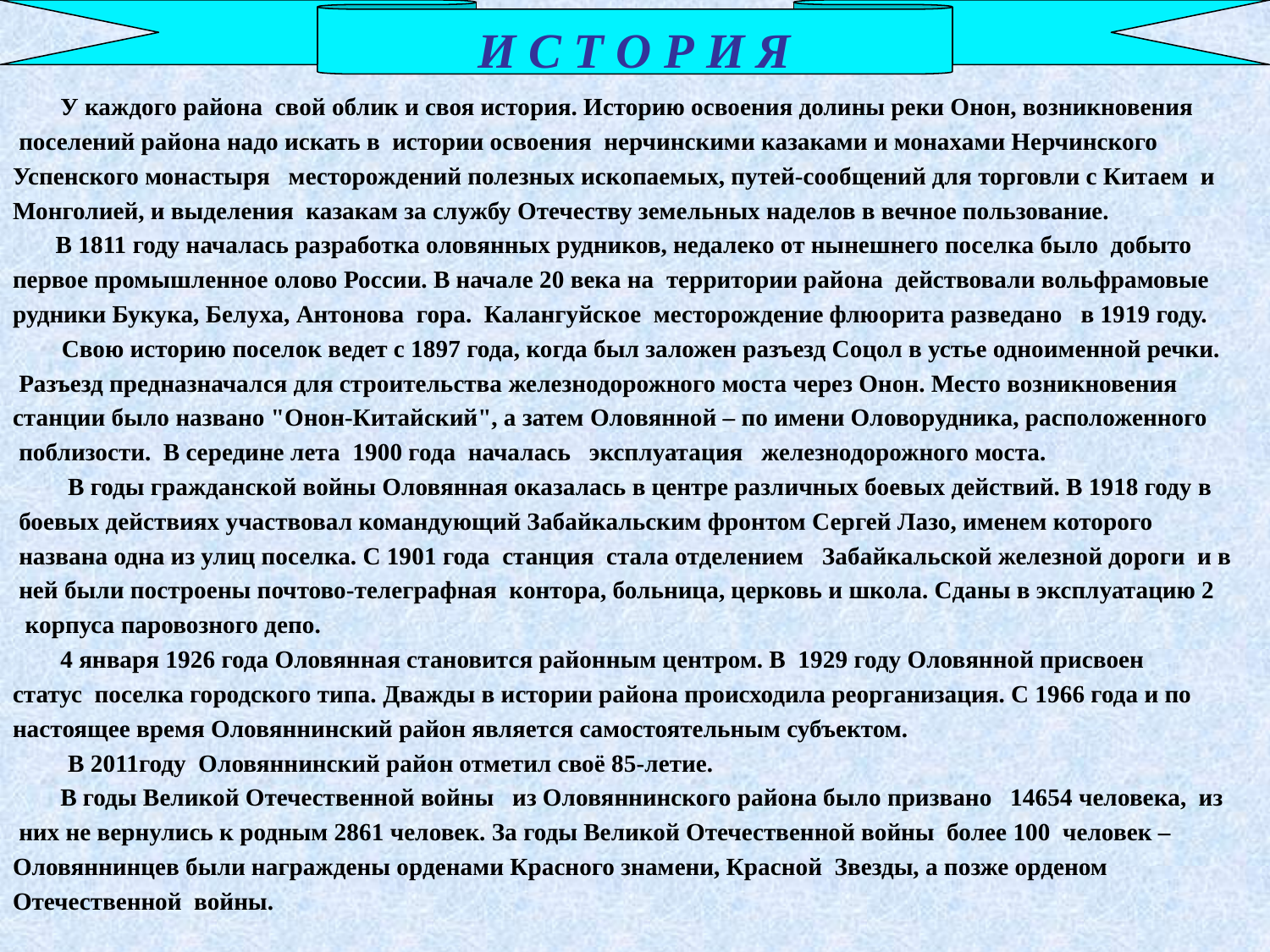

# И С Т О Р И Я
	У каждого района  свой облик и своя история. Историю освоения долины реки Онон, возникновения
 поселений района надо искать в  истории освоения  нерчинскими казаками и монахами Нерчинского
Успенского монастыря   месторождений полезных ископаемых, путей-сообщений для торговли с Китаем  и
Монголией, и выделения  казакам за службу Отечеству земельных наделов в вечное пользование.
       В 1811 году началась разработка оловянных рудников, недалеко от нынешнего поселка было  добыто
первое промышленное олово России. В начале 20 века на  территории района  действовали вольфрамовые
рудники Букука, Белуха, Антонова  гора.  Калангуйское  месторождение флюорита разведано   в 1919 году.
        Свою историю поселок ведет с 1897 года, когда был заложен разъезд Соцол в устье одноименной речки.
 Разъезд предназначался для строительства железнодорожного моста через Онон. Место возникновения
станции было названо "Онон-Китайский", а затем Оловянной – по имени Оловорудника, расположенного
 поблизости.  В середине лета  1900 года  началась   эксплуатация   железнодорожного моста.
         В годы гражданской войны Оловянная оказалась в центре различных боевых действий. В 1918 году в
 боевых действиях участвовал командующий Забайкальским фронтом Сергей Лазо, именем которого
 названа одна из улиц поселка. С 1901 года  станция  стала отделением   Забайкальской железной дороги  и в
 ней были построены почтово-телеграфная  контора, больница, церковь и школа. Сданы в эксплуатацию 2
  корпуса паровозного депо.
	4 января 1926 года Оловянная становится районным центром. В  1929 году Оловянной присвоен
статус  поселка городского типа. Дважды в истории района происходила реорганизация. С 1966 года и по
настоящее время Оловяннинский район является самостоятельным субъектом.
         В 2011году  Оловяннинский район отметил своё 85-летие.
	В годы Великой Отечественной войны   из Оловяннинского района было призвано   14654 человека,  из
 них не вернулись к родным 2861 человек. За годы Великой Отечественной войны  более 100  человек –
Оловяннинцев были награждены орденами Красного знамени, Красной  Звезды, а позже орденом
Отечественной  войны.